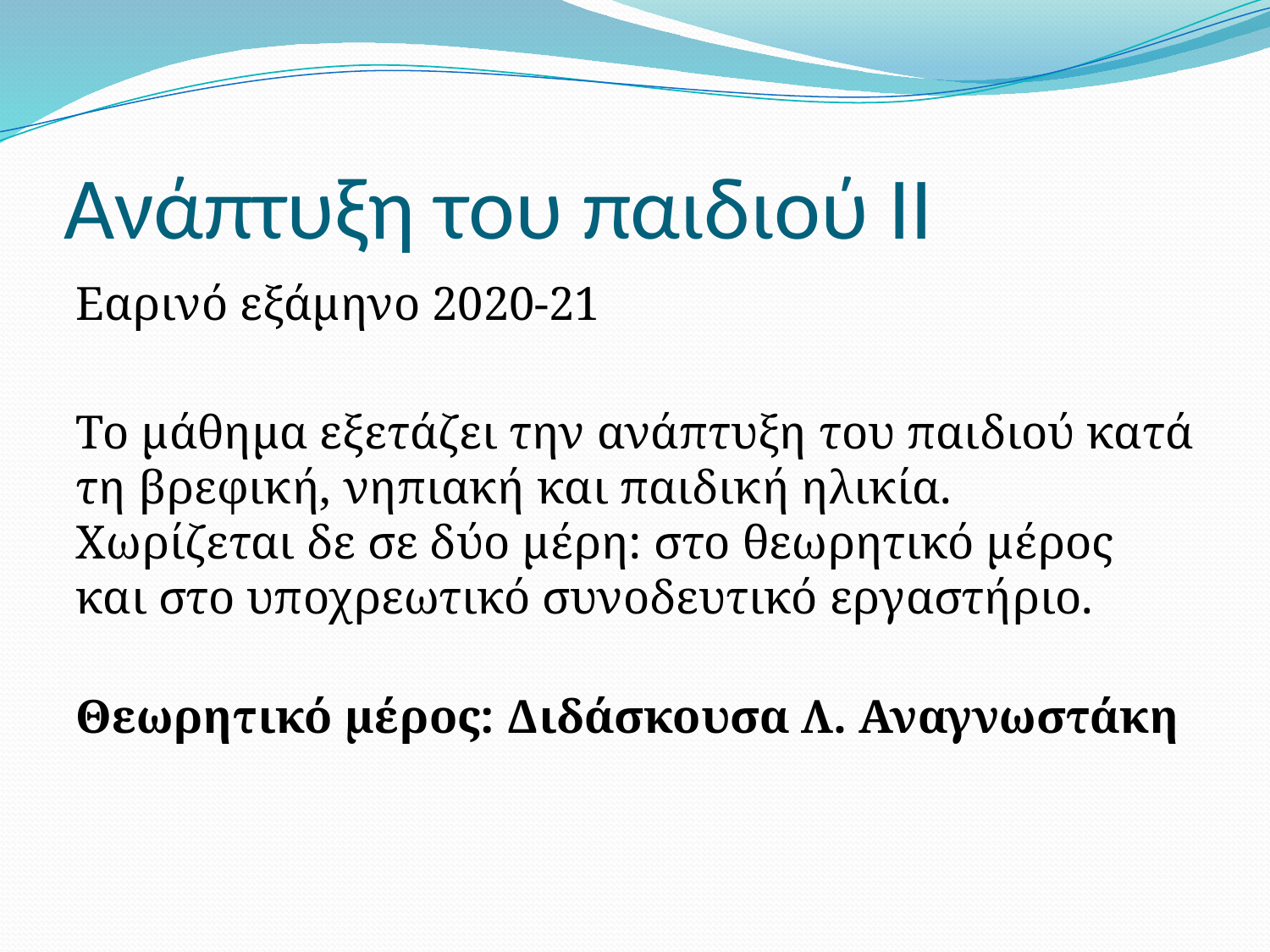

# Ανάπτυξη του παιδιού ΙΙ
Εαρινό εξάμηνο 2020-21

Το μάθημα εξετάζει την ανάπτυξη του παιδιού κατά τη βρεφική, νηπιακή και παιδική ηλικία.  Χωρίζεται δε σε δύο μέρη: στο θεωρητικό μέρος και στο υποχρεωτικό συνοδευτικό εργαστήριο.
Θεωρητικό μέρος: Διδάσκουσα Λ. Αναγνωστάκη